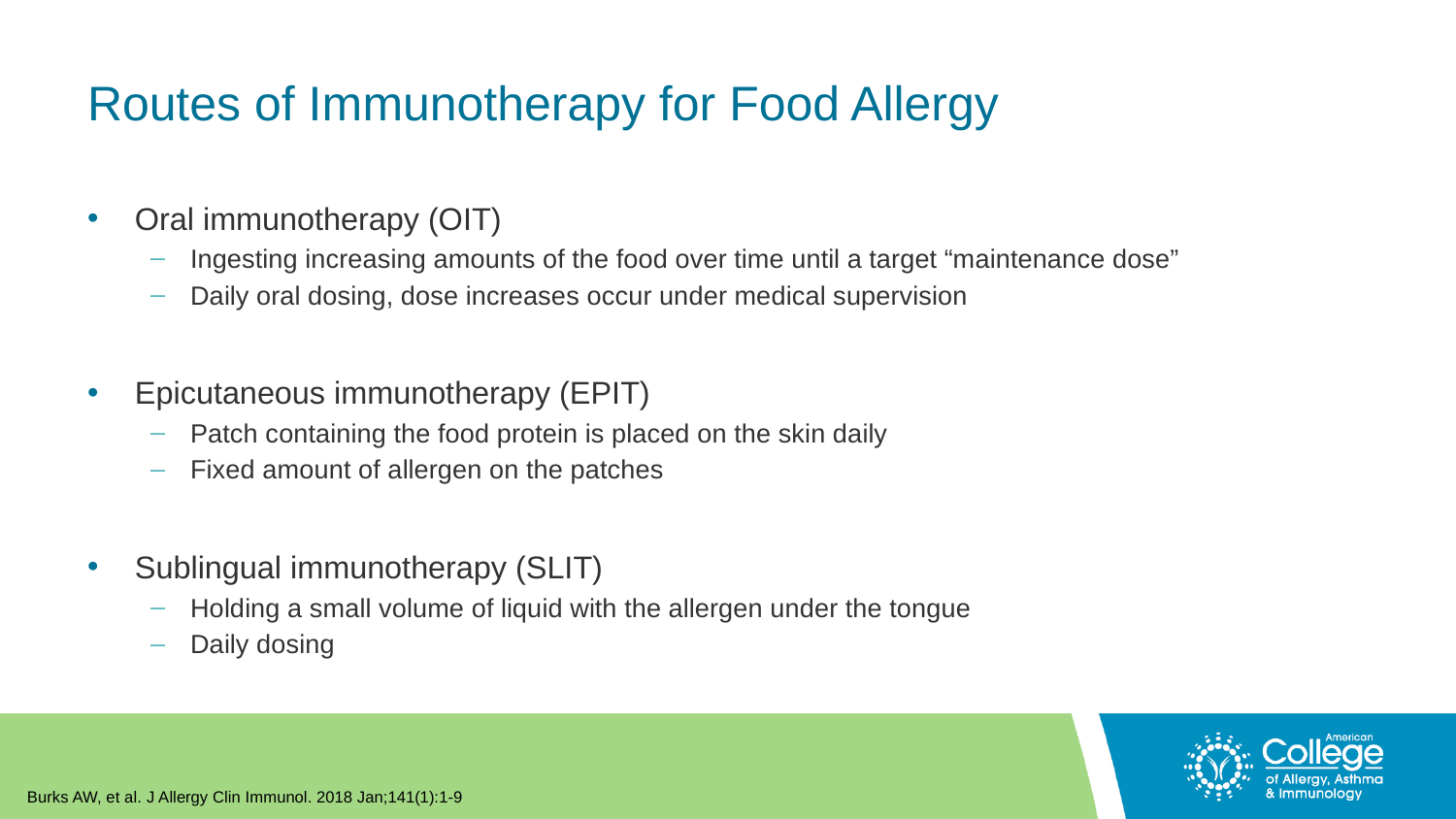

# Routes of Immunotherapy for Food Allergy
Oral immunotherapy (OIT)
Ingesting increasing amounts of the food over time until a target “maintenance dose”
Daily oral dosing, dose increases occur under medical supervision

Epicutaneous immunotherapy (EPIT)
Patch containing the food protein is placed on the skin daily
Fixed amount of allergen on the patches

Sublingual immunotherapy (SLIT)
Holding a small volume of liquid with the allergen under the tongue
Daily dosing

Burks AW, et al. J Allergy Clin Immunol. 2018 Jan;141(1):1-9